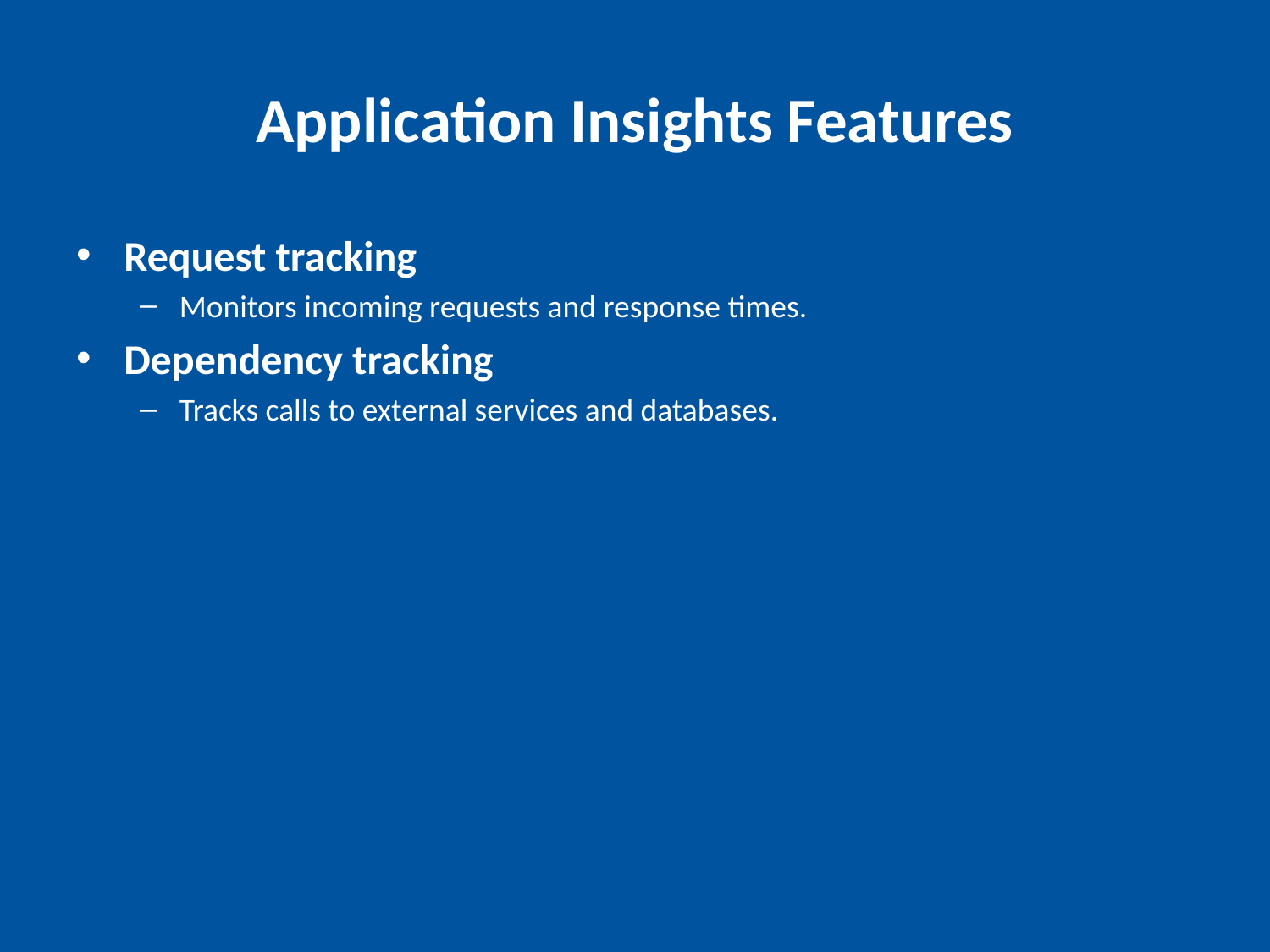

# Application Insights Features
Request tracking
Monitors incoming requests and response times.
Dependency tracking
Tracks calls to external services and databases.